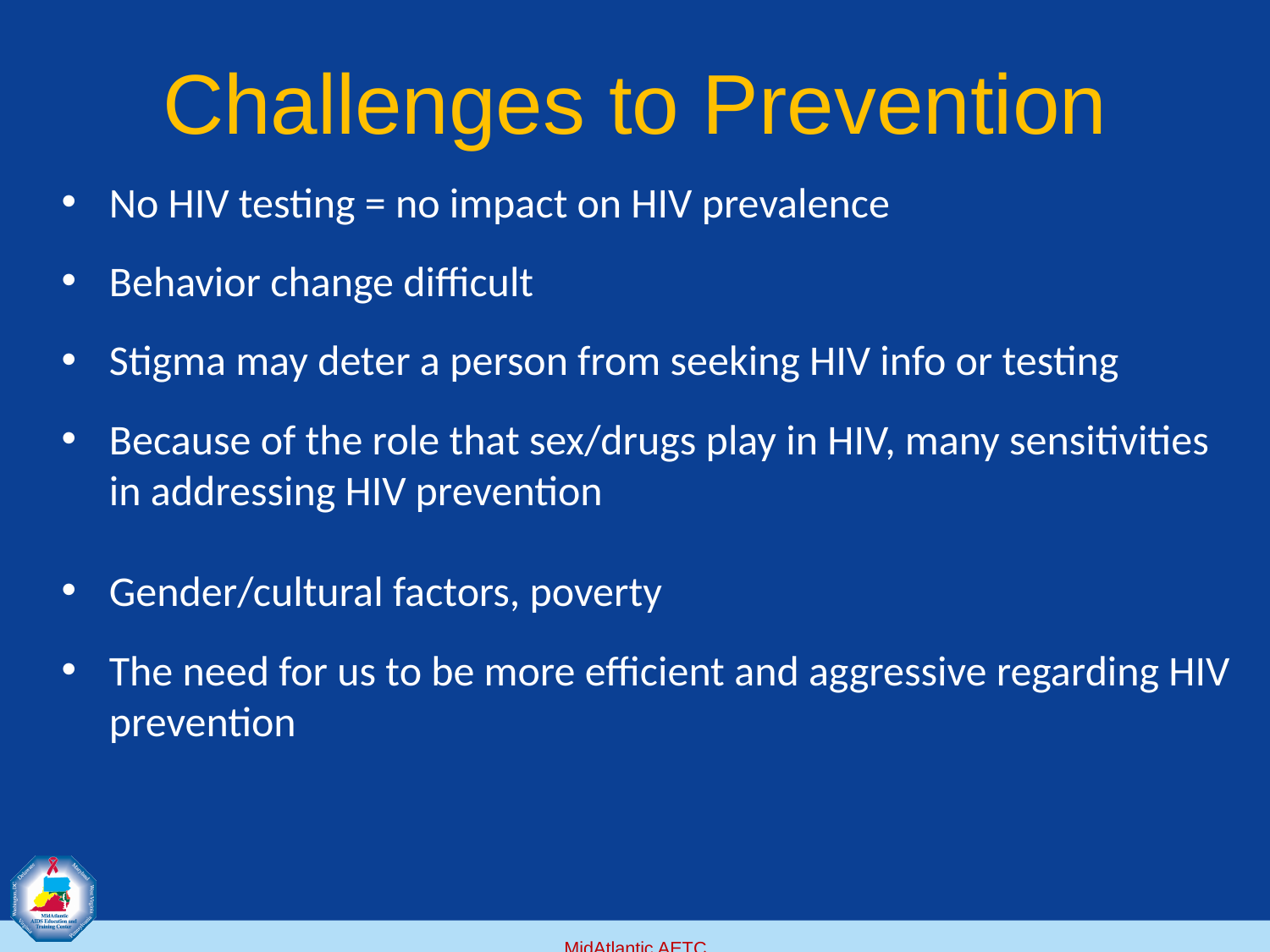

# Challenges to Prevention
No HIV testing = no impact on HIV prevalence

Behavior change difficult

Stigma may deter a person from seeking HIV info or testing

Because of the role that sex/drugs play in HIV, many sensitivities in addressing HIV prevention

Gender/cultural factors, poverty

The need for us to be more efficient and aggressive regarding HIV prevention